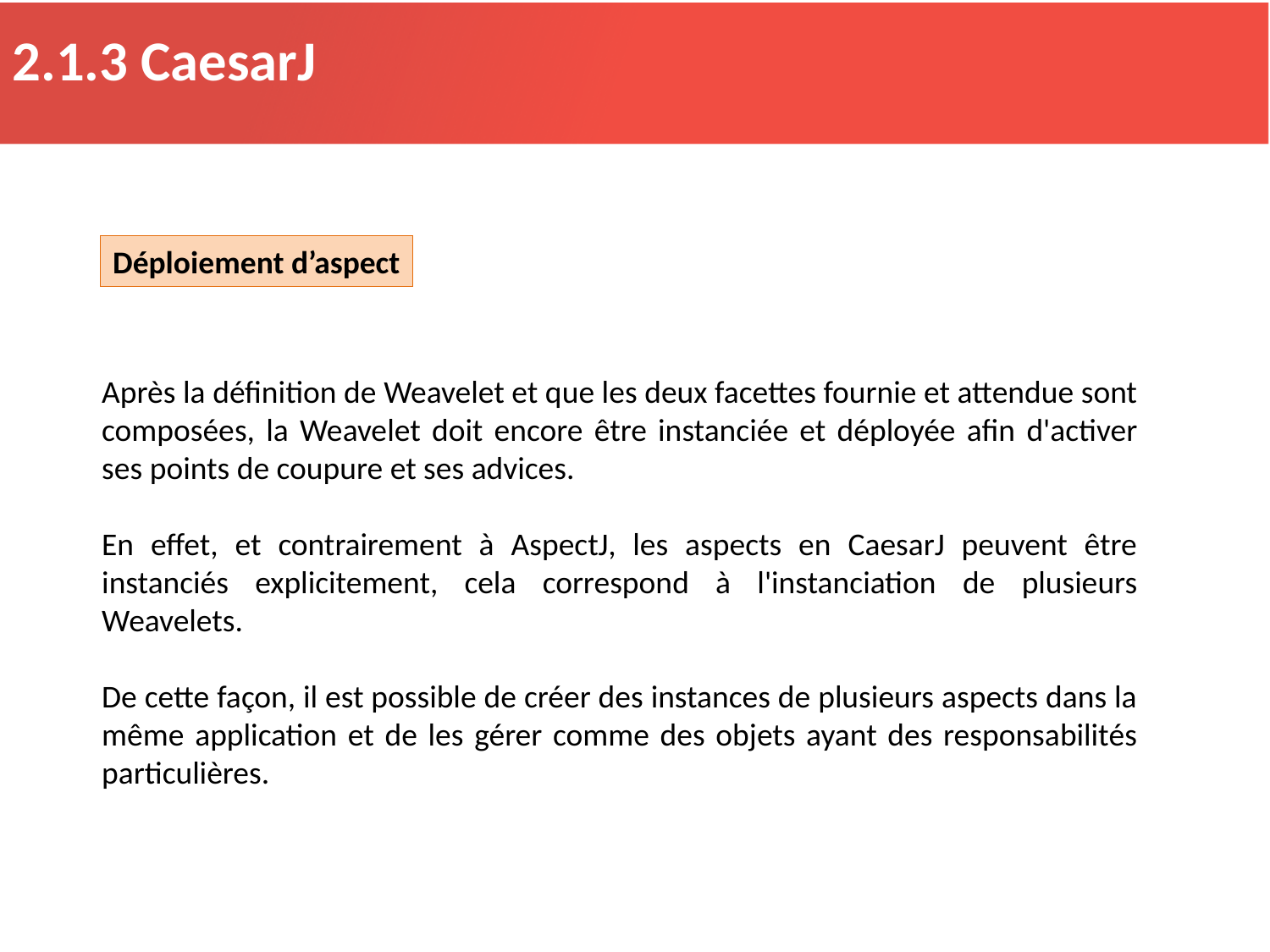

2.1.3 CaesarJ

Déploiement d’aspect
Après la définition de Weavelet et que les deux facettes fournie et attendue sont composées, la Weavelet doit encore être instanciée et déployée afin d'activer ses points de coupure et ses advices.

En effet, et contrairement à AspectJ, les aspects en CaesarJ peuvent être instanciés explicitement, cela correspond à l'instanciation de plusieurs Weavelets.

De cette façon, il est possible de créer des instances de plusieurs aspects dans la même application et de les gérer comme des objets ayant des responsabilités particulières.